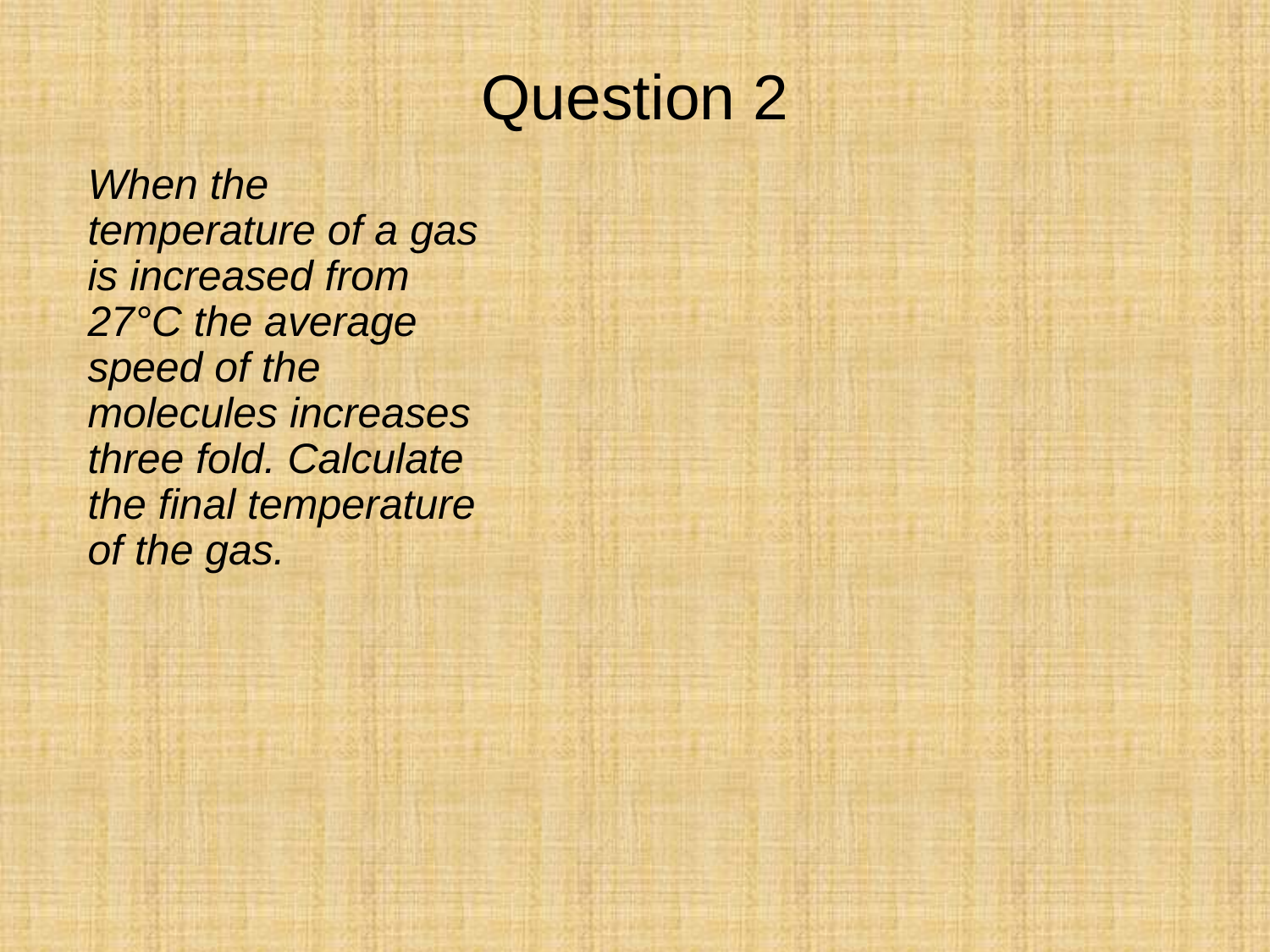

Question 2
When the temperature of a gas is increased from 27°C the average speed of the molecules increases three fold. Calculate the final temperature of the gas.